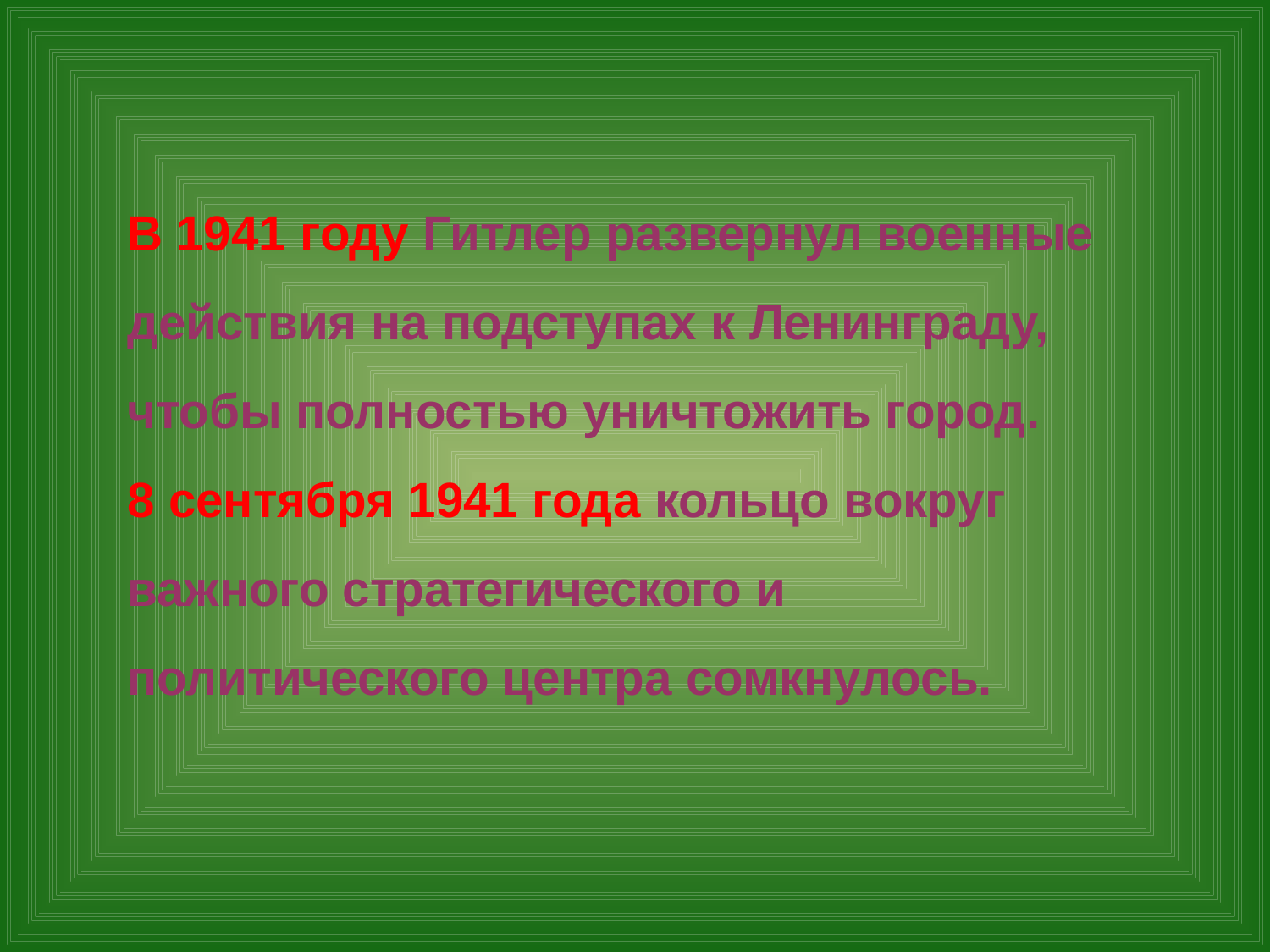

В 1941 году Гитлер развернул военные действия на подступах к Ленинграду, чтобы полностью уничтожить город.
8 сентября 1941 года кольцо вокруг важного стратегического и политического центра сомкнулось.